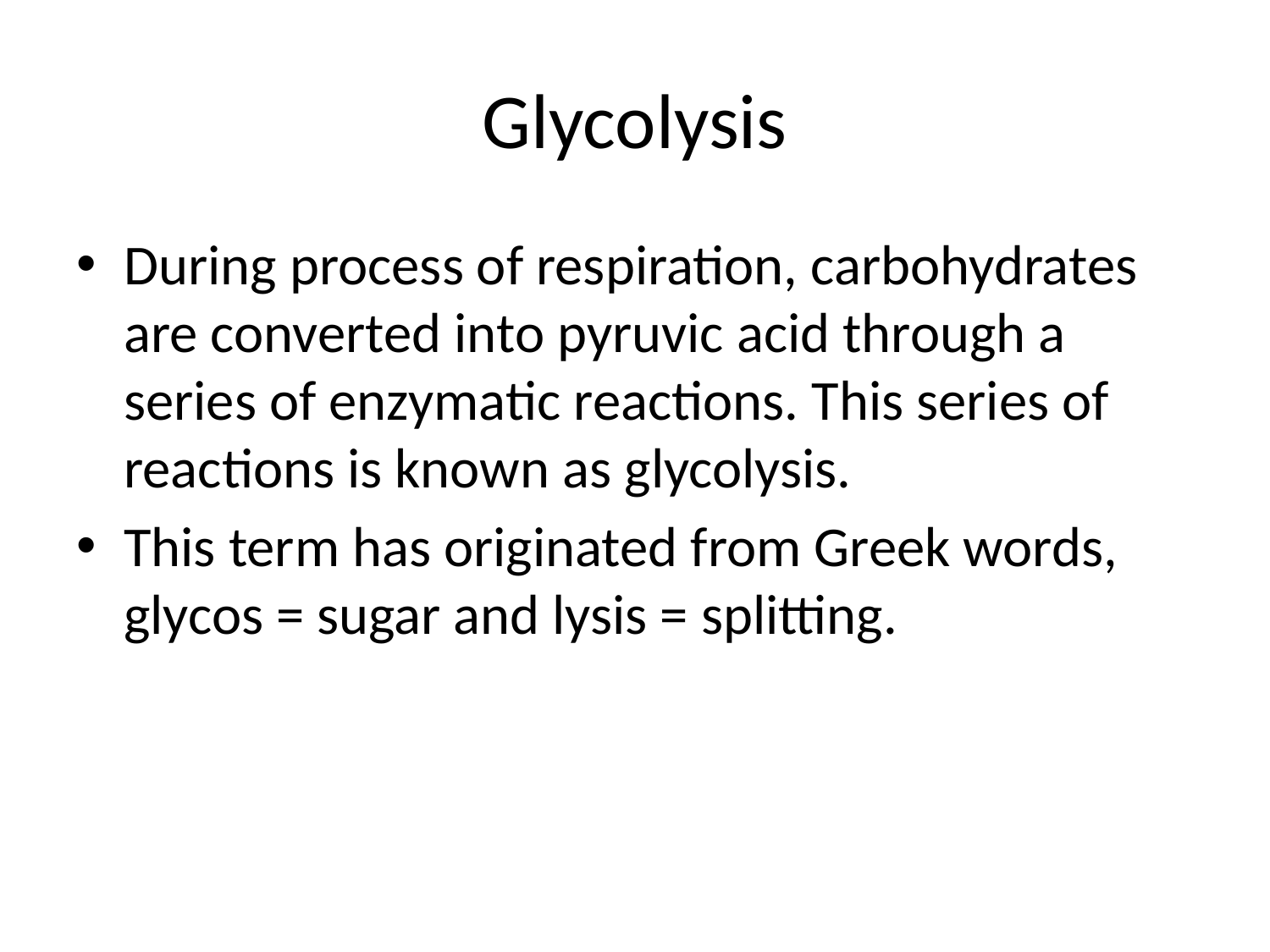

# Glycolysis
During process of respiration, carbohydrates are converted into pyruvic acid through a series of enzymatic reactions. This series of reactions is known as glycolysis.
This term has originated from Greek words, glycos = sugar and lysis = splitting.